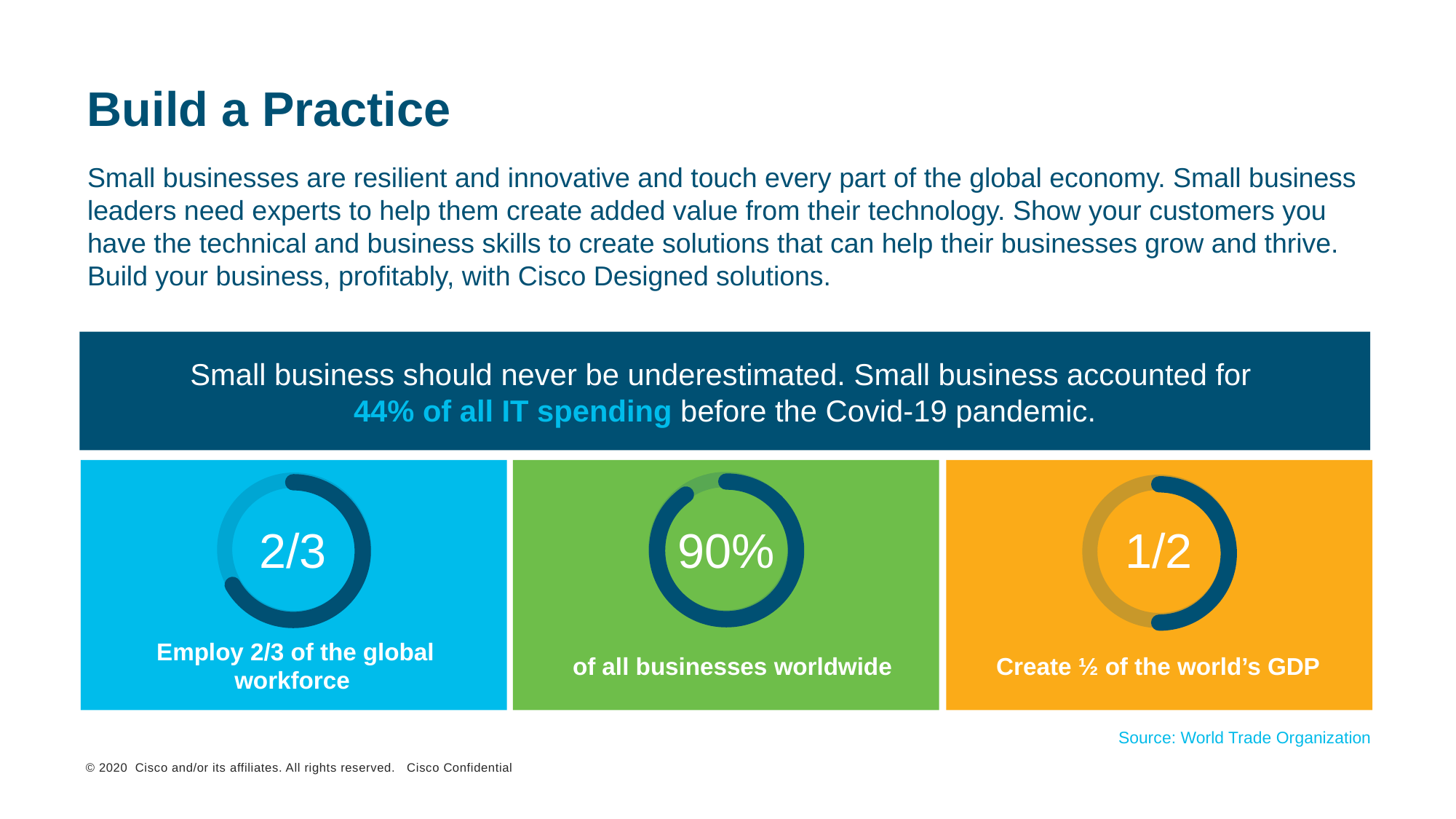

Build a Practice
Small businesses are resilient and innovative and touch every part of the global economy. Small business leaders need experts to help them create added value from their technology. Show your customers you have the technical and business skills to create solutions that can help their businesses grow and thrive. Build your business, profitably, with Cisco Designed solutions.

Small business should never be underestimated. Small business accounted for
44% of all IT spending before the Covid-19 pandemic.

90%

2/3

1/2
Employ 2/3 of the global workforce
of all businesses worldwide
Create ½ of the world’s GDP
Source: World Trade Organization
© 2020  Cisco and/or its affiliates. All rights reserved.   Cisco Confidential